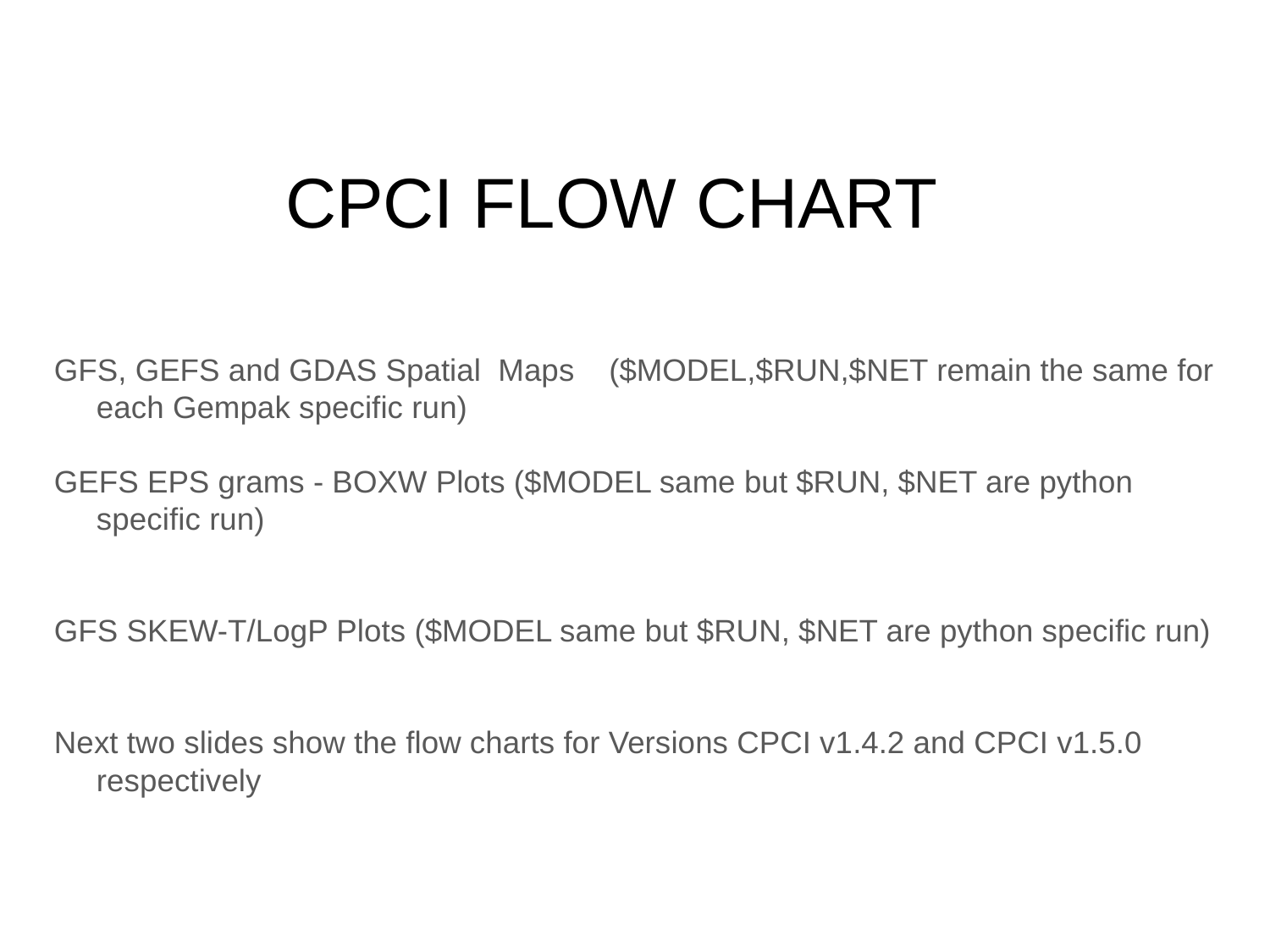

# CPCI FLOW CHART

GFS, GEFS and GDAS Spatial  Maps    ($MODEL,$RUN,$NET remain the same for each Gempak specific run)

GEFS EPS grams - BOXW Plots ($MODEL same but $RUN, $NET are python specific run)

GFS SKEW-T/LogP Plots ($MODEL same but $RUN, $NET are python specific run)

Next two slides show the flow charts for Versions CPCI v1.4.2 and CPCI v1.5.0 respectively